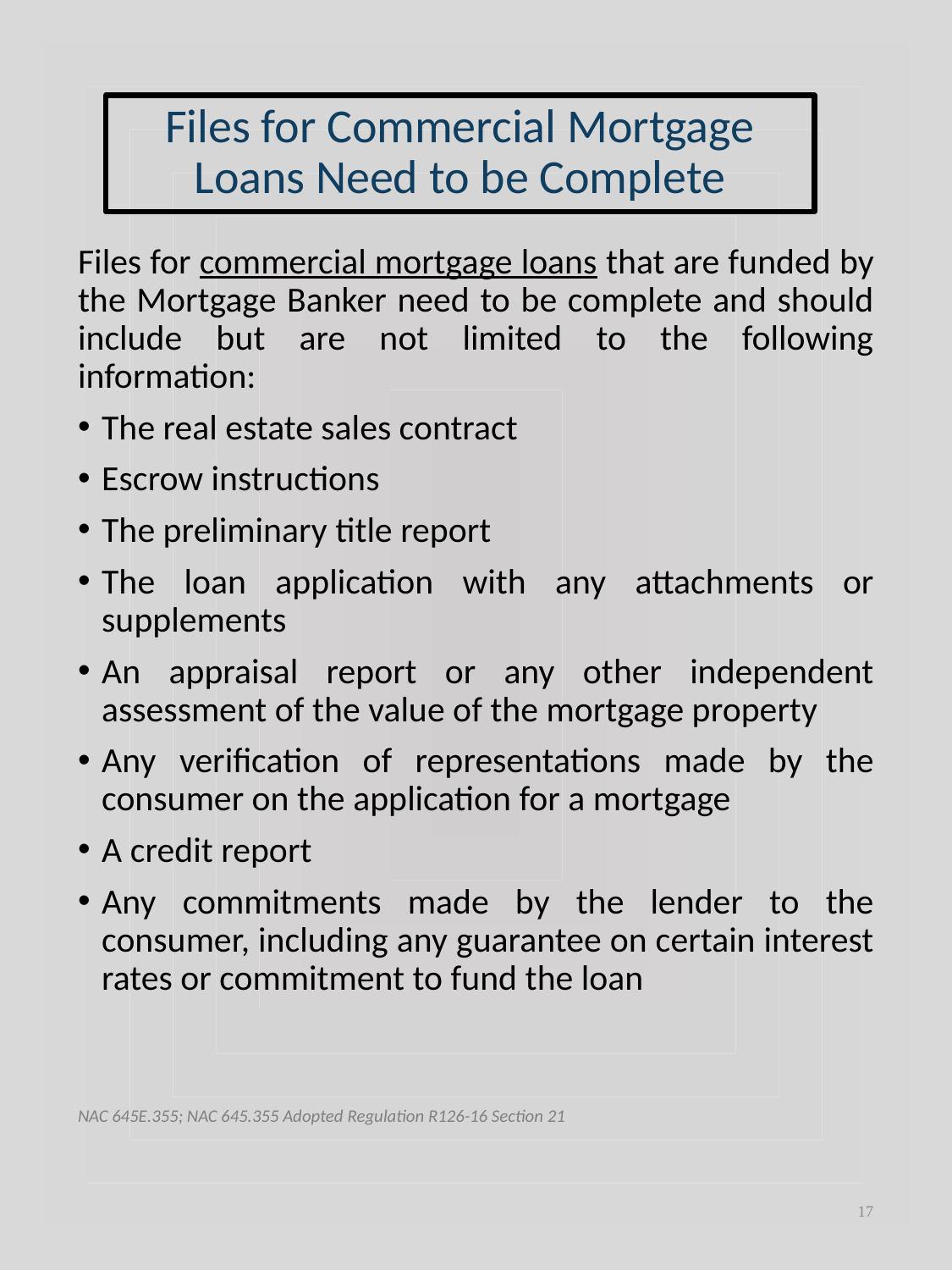

Files for Commercial Mortgage Loans Need to be Complete
Files for commercial mortgage loans that are funded by the Mortgage Banker need to be complete and should include but are not limited to the following information:
The real estate sales contract
Escrow instructions
The preliminary title report
The loan application with any attachments or supplements
An appraisal report or any other independent assessment of the value of the mortgage property
Any verification of representations made by the consumer on the application for a mortgage
A credit report
Any commitments made by the lender to the consumer, including any guarantee on certain interest rates or commitment to fund the loan

NAC 645E.355; NAC 645.355 Adopted Regulation R126-16 Section 21
17